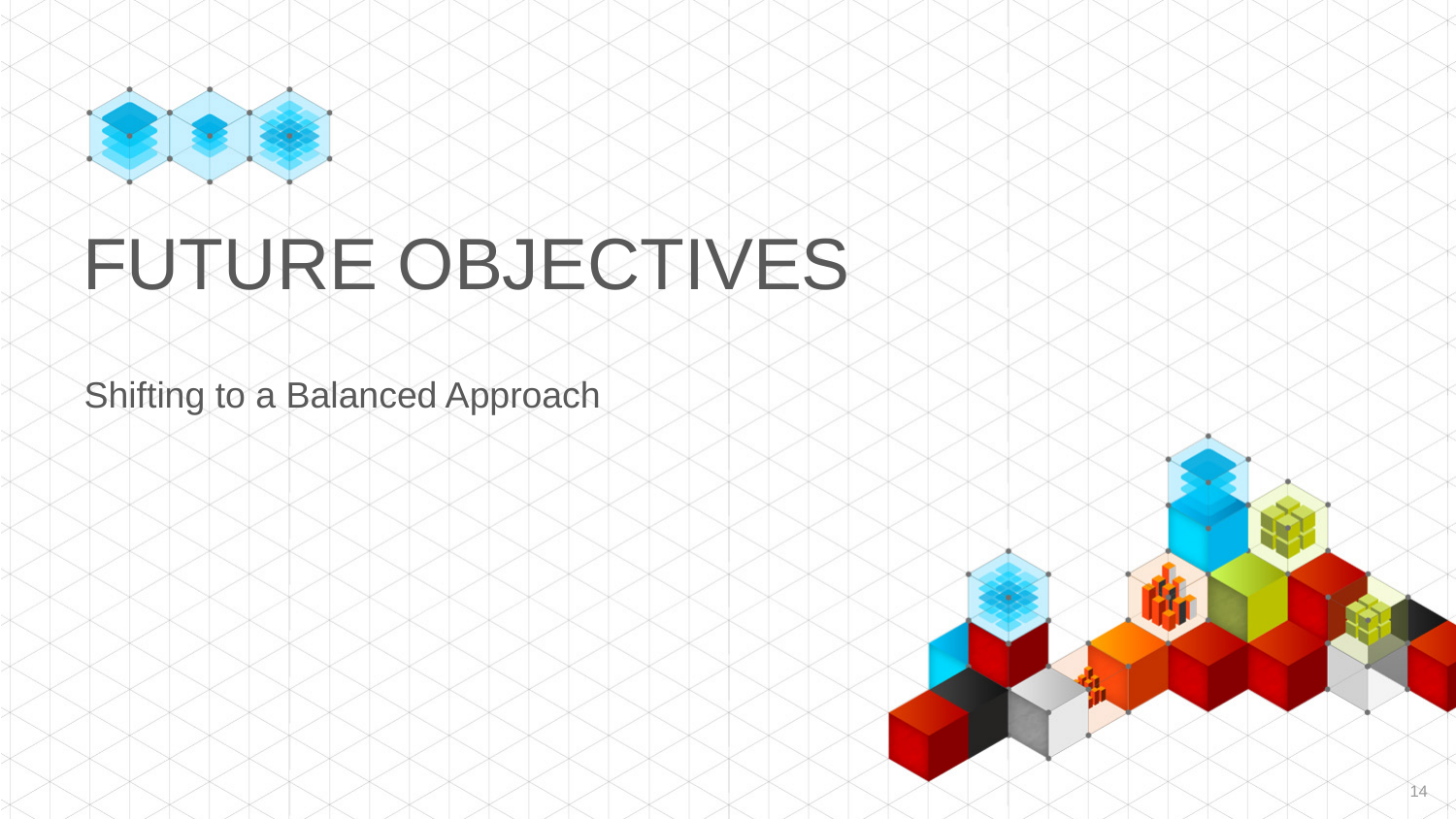

# Future Objectives
Shifting to a Balanced Approach
14